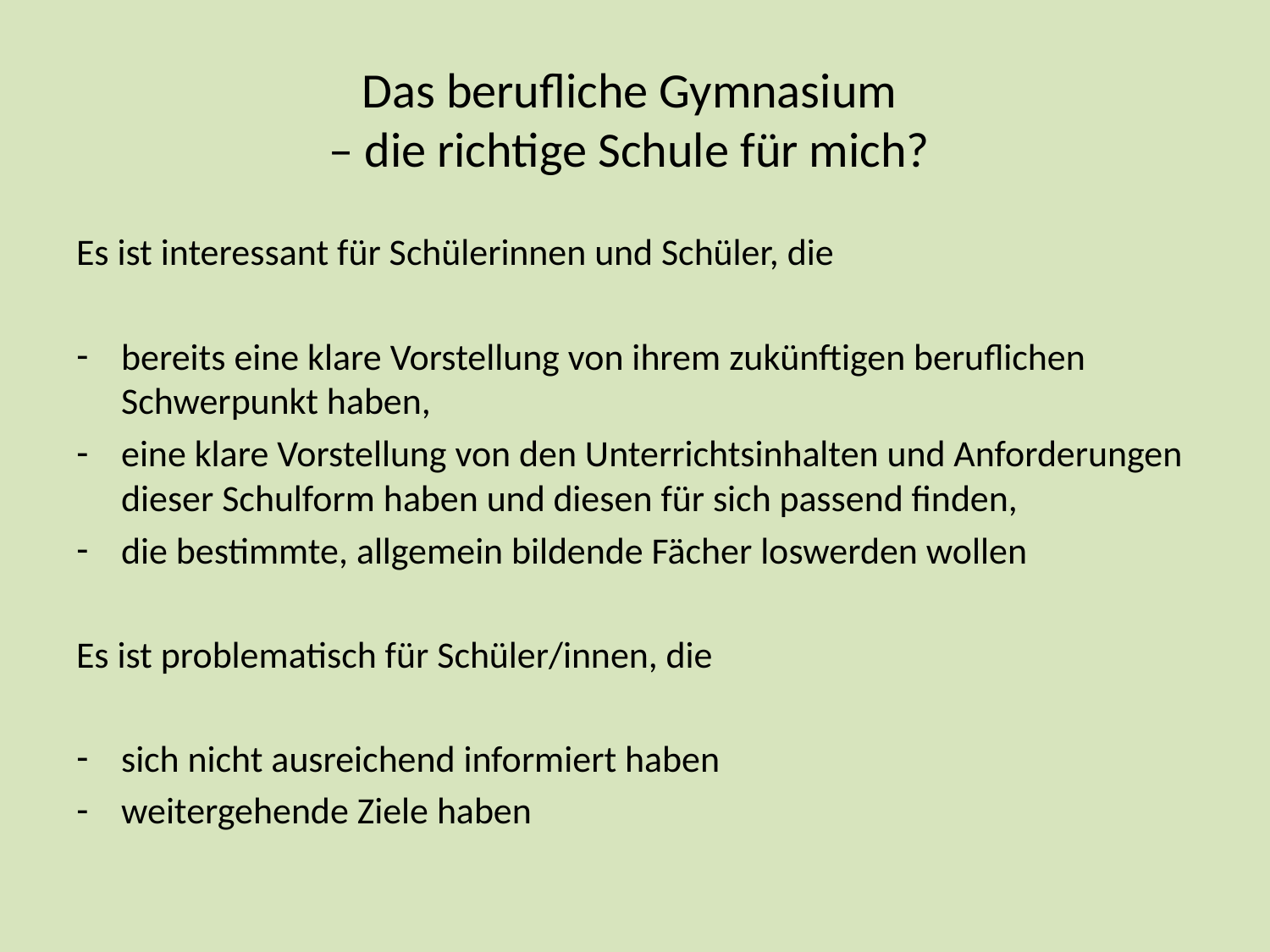

# Das berufliche Gymnasium – die richtige Schule für mich?
Es ist interessant für Schülerinnen und Schüler, die

bereits eine klare Vorstellung von ihrem zukünftigen beruflichen Schwerpunkt haben,
eine klare Vorstellung von den Unterrichtsinhalten und Anforderungen dieser Schulform haben und diesen für sich passend finden,
die bestimmte, allgemein bildende Fächer loswerden wollen

Es ist problematisch für Schüler/innen, die

sich nicht ausreichend informiert haben
weitergehende Ziele haben